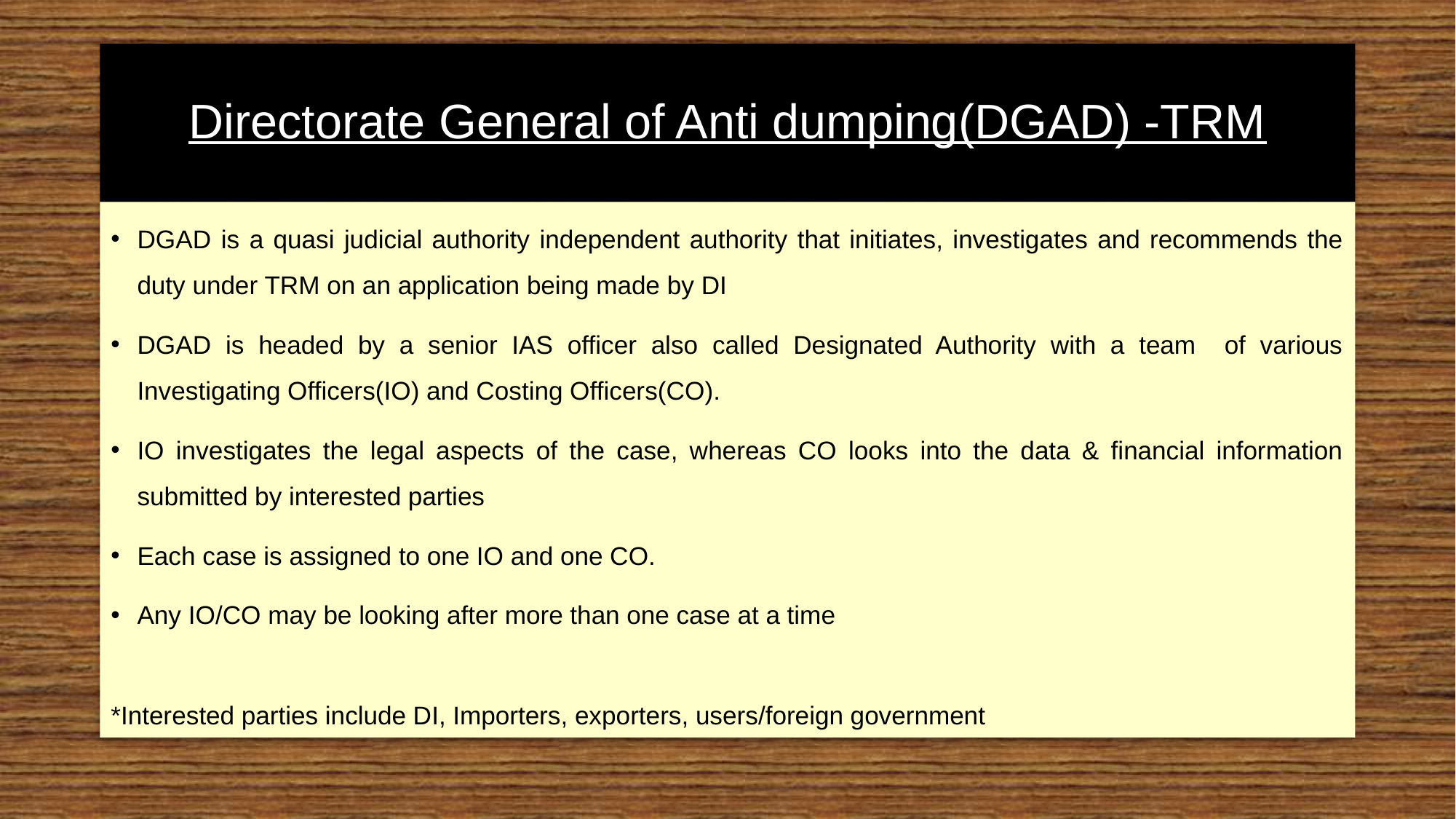

# Directorate General of Anti dumping(DGAD) -TRM
DGAD is a quasi judicial authority independent authority that initiates, investigates and recommends the duty under TRM on an application being made by DI
DGAD is headed by a senior IAS officer also called Designated Authority with a team  of various Investigating Officers(IO) and Costing Officers(CO).
IO investigates the legal aspects of the case, whereas CO looks into the data & financial information submitted by interested parties
Each case is assigned to one IO and one CO.
Any IO/CO may be looking after more than one case at a time

*Interested parties include DI, Importers, exporters, users/foreign government